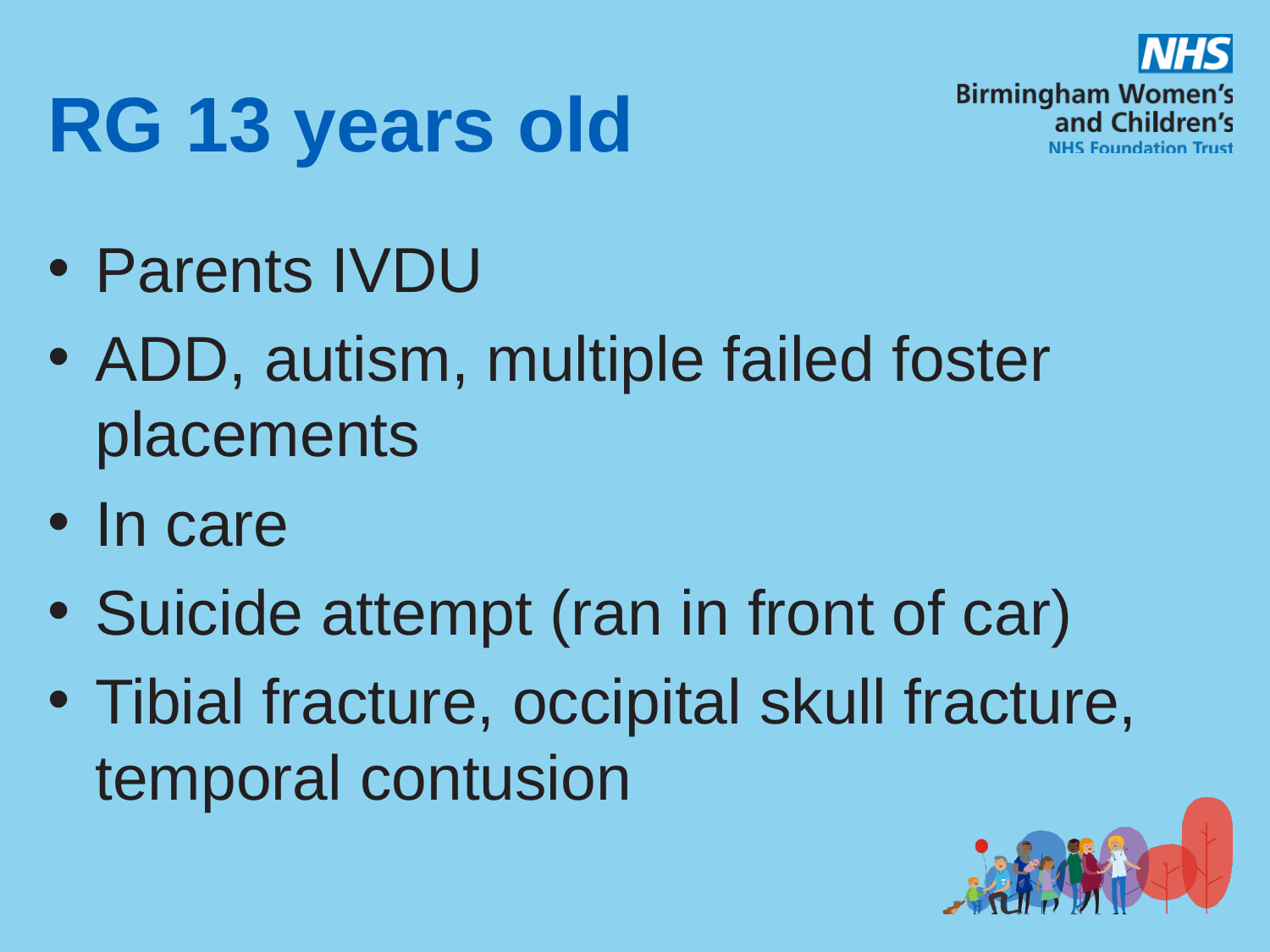

# RG 13 years old
Parents IVDU
ADD, autism, multiple failed foster placements
In care
Suicide attempt (ran in front of car)
Tibial fracture, occipital skull fracture, temporal contusion